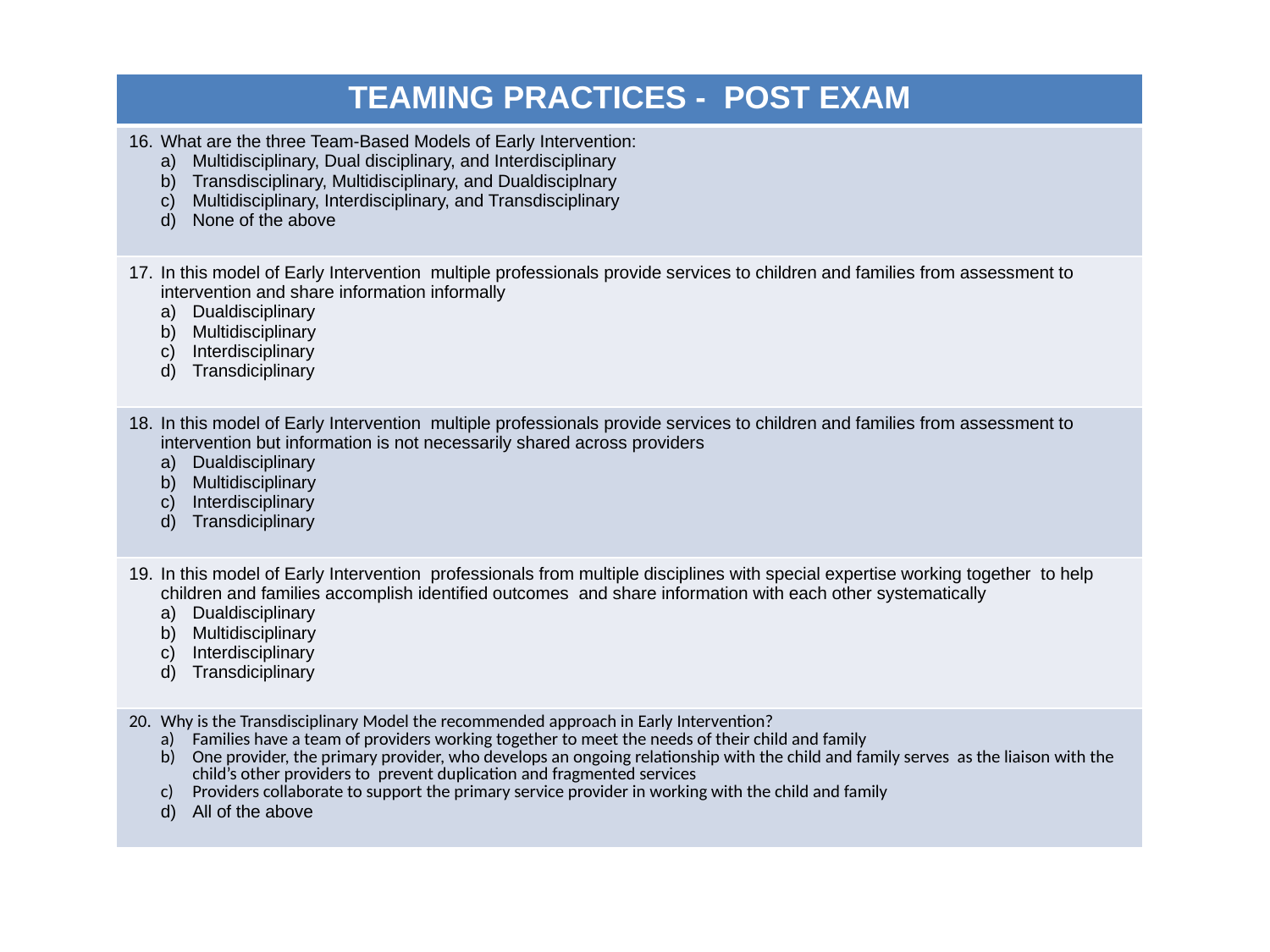

| TEAMING PRACTICES - POST EXAM |
| --- |
| 16. What are the three Team-Based Models of Early Intervention: Multidisciplinary, Dual disciplinary, and Interdisciplinary Transdisciplinary, Multidisciplinary, and Dualdisciplnary Multidisciplinary, Interdisciplinary, and Transdisciplinary None of the above |
| 17. In this model of Early Intervention multiple professionals provide services to children and families from assessment to intervention and share information informally Dualdisciplinary Multidisciplinary Interdisciplinary Transdiciplinary |
| 18. In this model of Early Intervention multiple professionals provide services to children and families from assessment to intervention but information is not necessarily shared across providers Dualdisciplinary Multidisciplinary Interdisciplinary Transdiciplinary |
| 19. In this model of Early Intervention professionals from multiple disciplines with special expertise working together to help children and families accomplish identified outcomes and share information with each other systematically Dualdisciplinary Multidisciplinary Interdisciplinary Transdiciplinary |
| Why is the Transdisciplinary Model the recommended approach in Early Intervention? Families have a team of providers working together to meet the needs of their child and family One provider, the primary provider, who develops an ongoing relationship with the child and family serves as the liaison with the child’s other providers to prevent duplication and fragmented services Providers collaborate to support the primary service provider in working with the child and family All of the above |